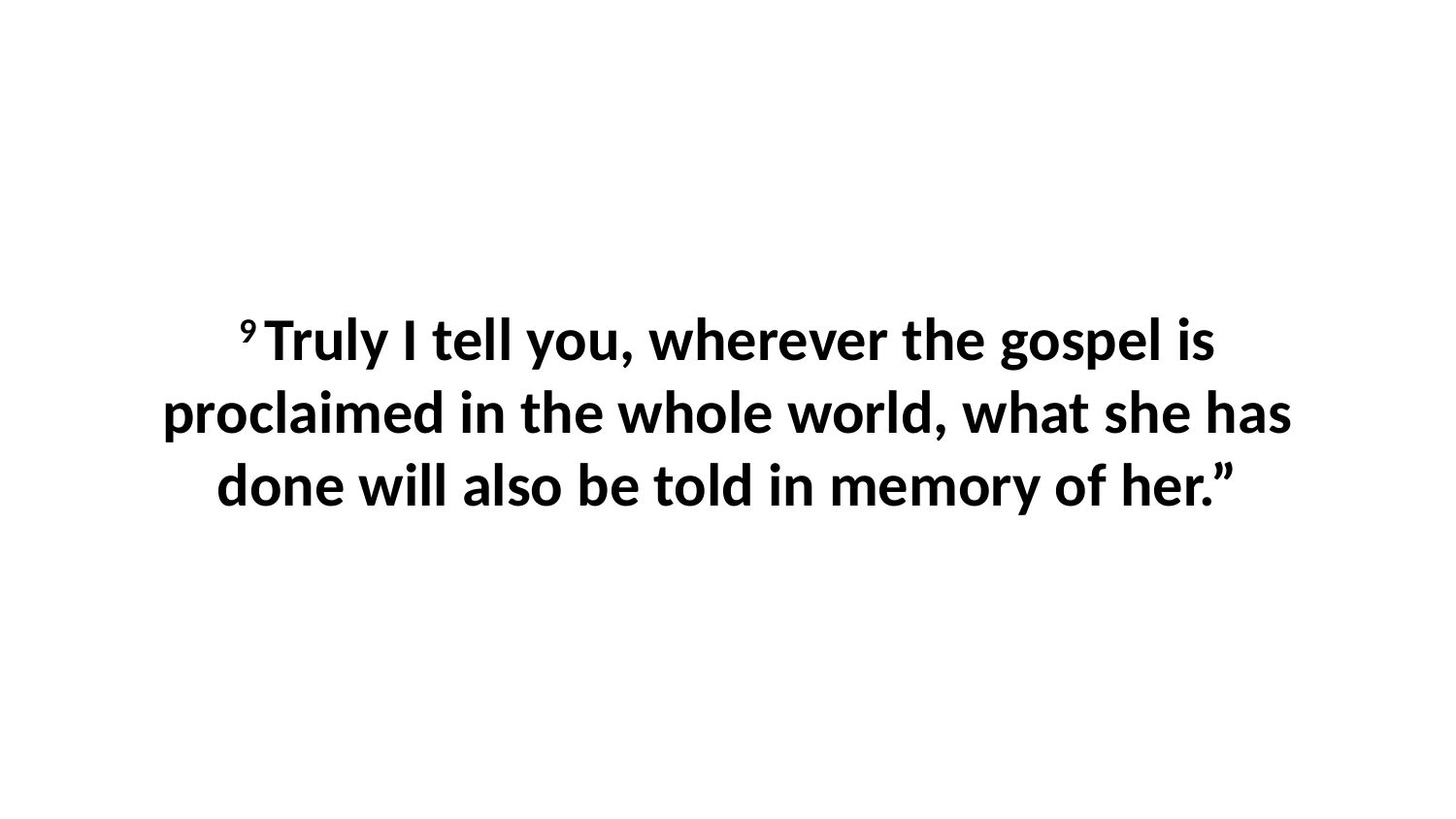

9 Truly I tell you, wherever the gospel is proclaimed in the whole world, what she has done will also be told in memory of her.”